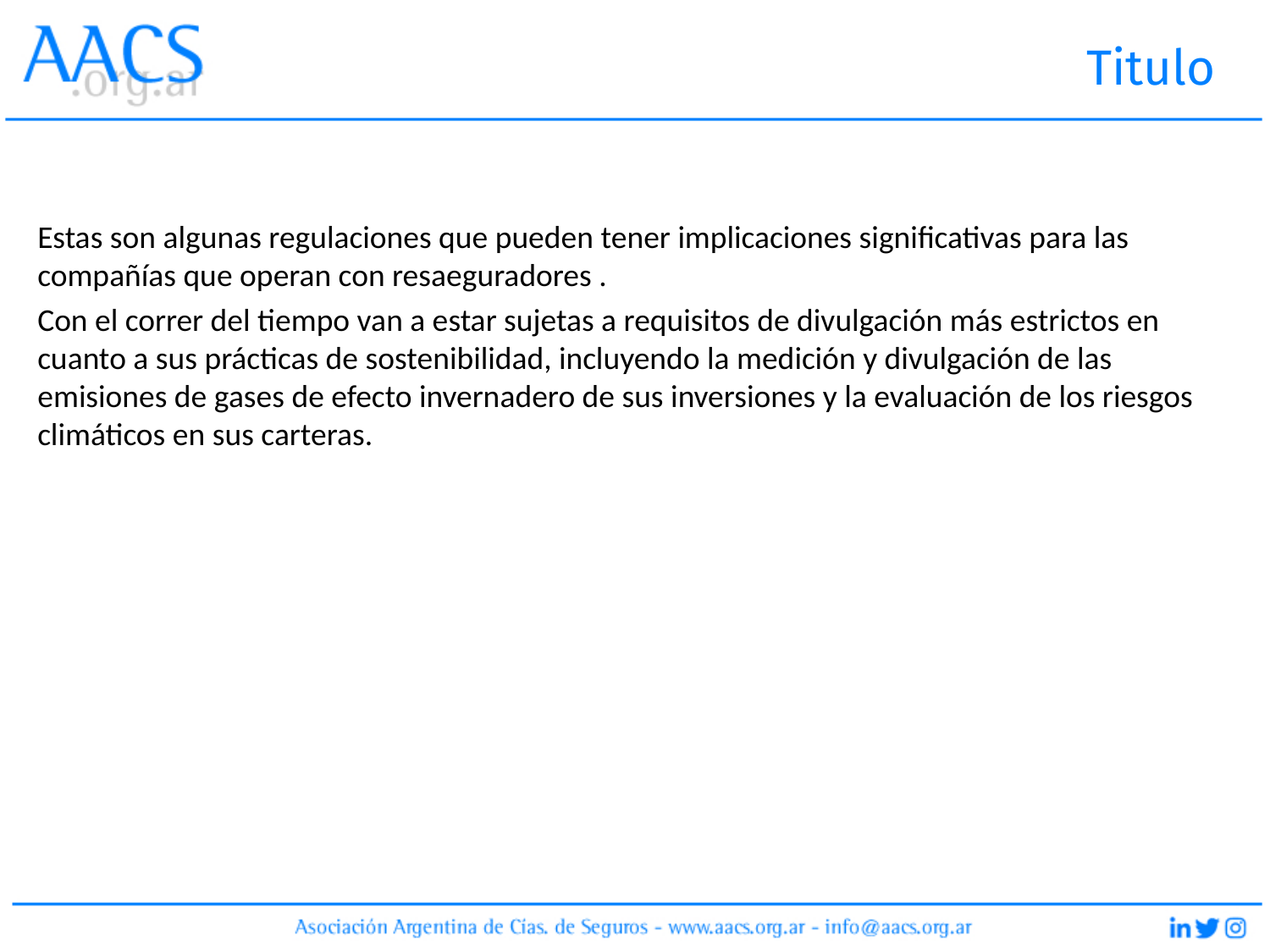

# Titulo

Estas son algunas regulaciones que pueden tener implicaciones significativas para las  compañías que operan con resaeguradores .
Con el correr del tiempo van a estar sujetas a requisitos de divulgación más estrictos en cuanto a sus prácticas de sostenibilidad, incluyendo la medición y divulgación de las emisiones de gases de efecto invernadero de sus inversiones y la evaluación de los riesgos climáticos en sus carteras.